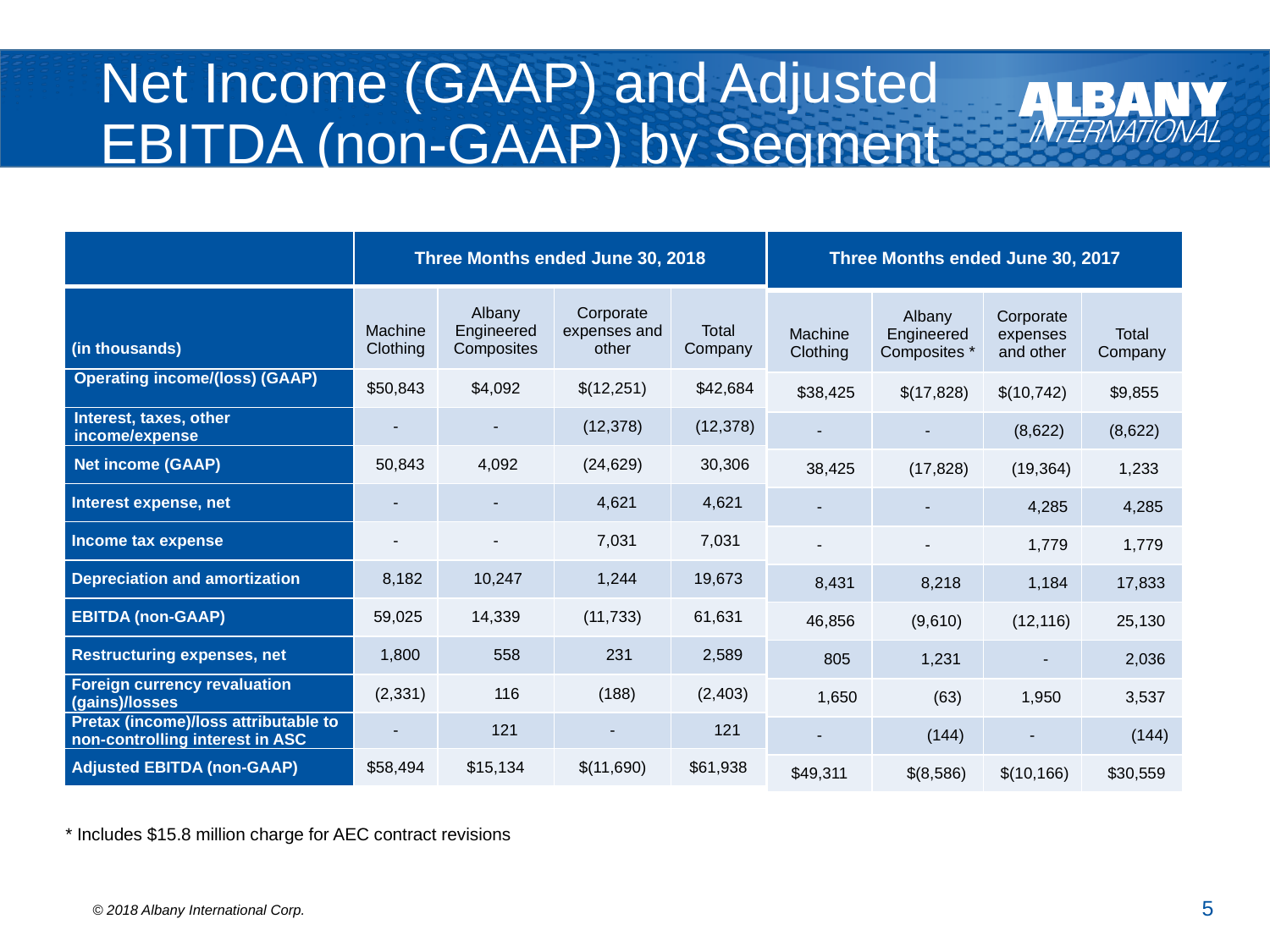

# Net Income (GAAP) and Adjusted EBITDA (non-GAAP) by Segment
| Three Months ended June 30, 2017 |  |  |  |
| --- | --- | --- | --- |
| Machine Clothing | Albany Engineered Composites \* | Corporate expenses and other | Total Company |
| $38,425 | $(17,828) | $(10,742) | $9,855 |
| - | - | (8,622) | (8,622) |
| 38,425 | (17,828) | (19,364) | 1,233 |
| - | - | 4,285 | 4,285 |
| - | - | 1,779 | 1,779 |
| 8,431 | 8,218 | 1,184 | 17,833 |
| 46,856 | (9,610) | (12,116) | 25,130 |
| 805 | 1,231 | - | 2,036 |
| 1,650 | (63) | 1,950 | 3,537 |
| - | (144) | - | (144) |
| $49,311 | $(8,586) | $(10,166) | $30,559 |
|  | Three Months ended June 30, 2018 |  |  |  |
| --- | --- | --- | --- | --- |
| (in thousands) | Machine Clothing | Albany Engineered Composites | Corporate expenses and other | Total Company |
| Operating income/(loss) (GAAP) | $50,843 | $4,092 | $(12,251) | $42,684 |
| Interest, taxes, other income/expense | - | - | (12,378) | (12,378) |
| Net income (GAAP) | 50,843 | 4,092 | (24,629) | 30,306 |
| Interest expense, net | - | - | 4,621 | 4,621 |
| Income tax expense | - | - | 7,031 | 7,031 |
| Depreciation and amortization | 8,182 | 10,247 | 1,244 | 19,673 |
| EBITDA (non-GAAP) | 59,025 | 14,339 | (11,733) | 61,631 |
| Restructuring expenses, net | 1,800 | 558 | 231 | 2,589 |
| Foreign currency revaluation (gains)/losses | (2,331) | 116 | (188) | (2,403) |
| Pretax (income)/loss attributable to non-controlling interest in ASC | - | 121 | - | 121 |
| Adjusted EBITDA (non-GAAP) | $58,494 | $15,134 | $(11,690) | $61,938 |
* Includes $15.8 million charge for AEC contract revisions
5